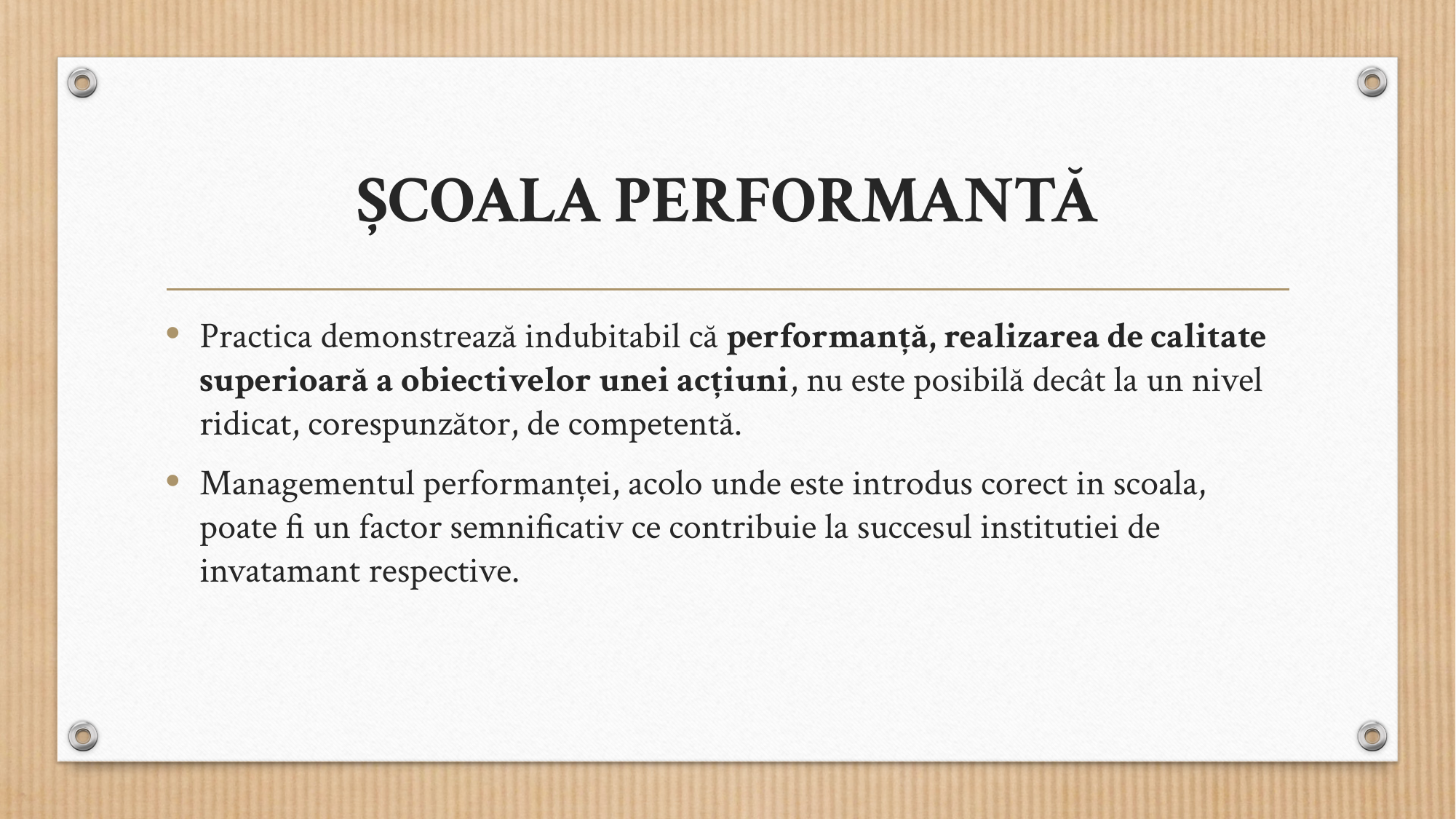

# ȘCOALA PERFORMANTĂ
Practica demonstrează indubitabil că performanţă, realizarea de calitate superioară a obiectivelor unei acţiuni, nu este posibilă decât la un nivel ridicat, corespunzător, de competentă.
Managementul performanţei, acolo unde este introdus corect in scoala, poate fi un factor semnificativ ce contribuie la succesul institutiei de invatamant respective.